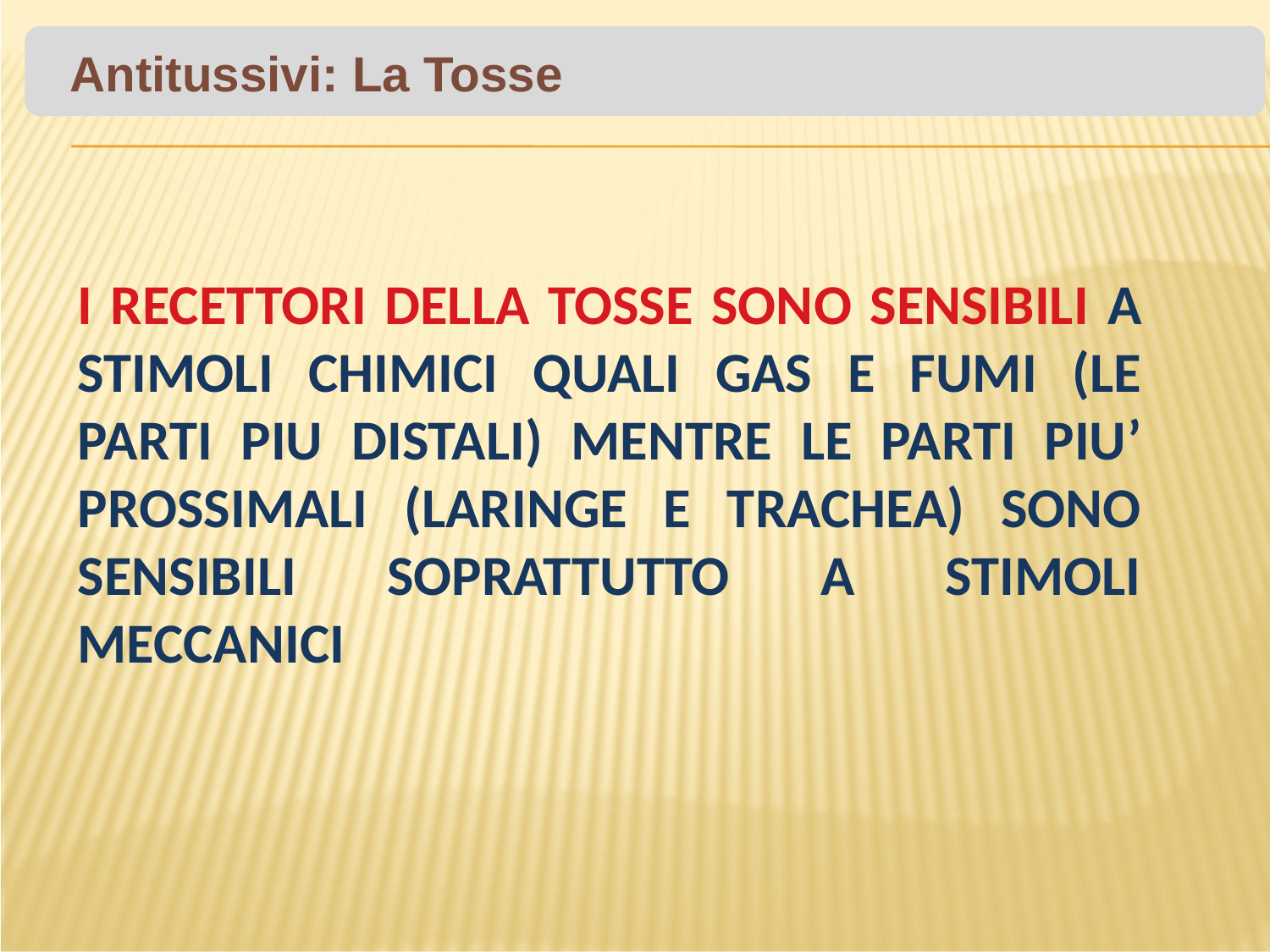

Antitussivi: La Tosse
I recettori della tosse sono sensibili a stimoli chimici quali gas e fumi (le parti piu distali) mentre le parti piu’ prossimali (laringe e trachea) sono sensibili soprattutto a stimoli meccanici